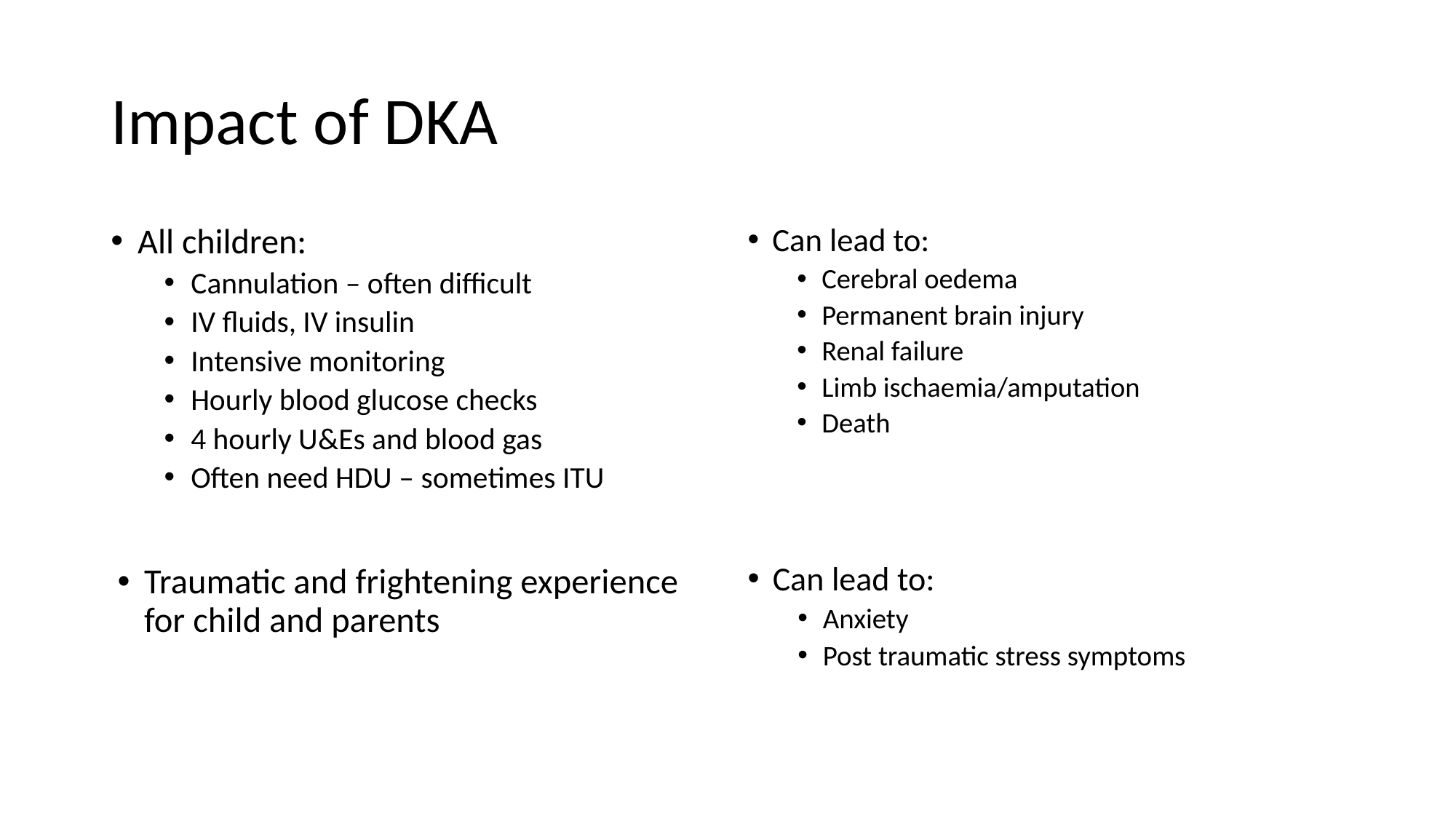

# Impact of DKA
All children:
Cannulation – often difficult
IV fluids, IV insulin
Intensive monitoring
Hourly blood glucose checks
4 hourly U&Es and blood gas
Often need HDU – sometimes ITU
Can lead to:
Cerebral oedema
Permanent brain injury
Renal failure
Limb ischaemia/amputation
Death
Can lead to:
Anxiety
Post traumatic stress symptoms
Traumatic and frightening experience for child and parents